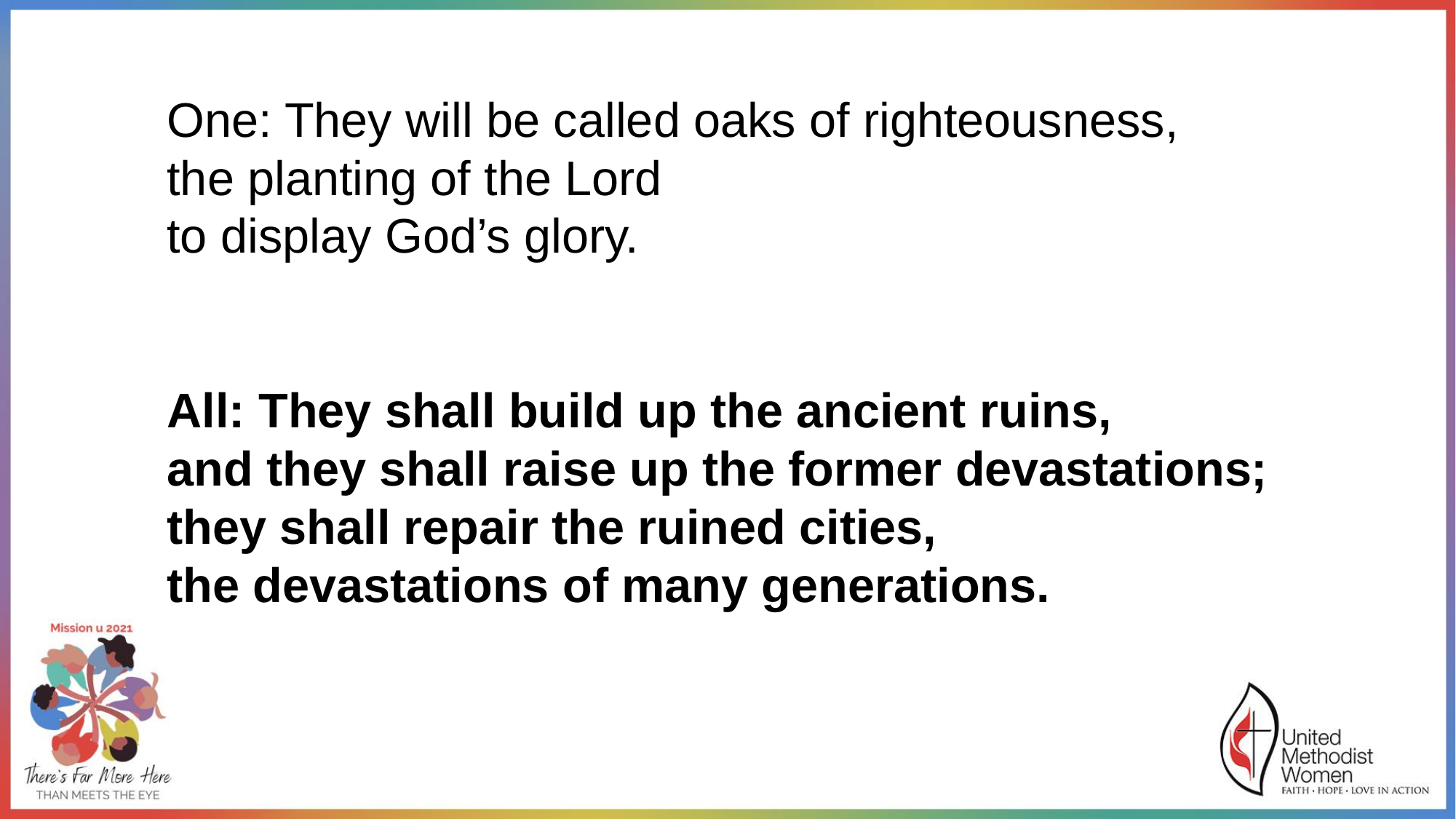

One: They will be called oaks of righteousness, 
the planting of the Lord 
to display God’s glory. 
All: They shall build up the ancient ruins, 
and they shall raise up the former devastations; 
they shall repair the ruined cities,
the devastations of many generations.